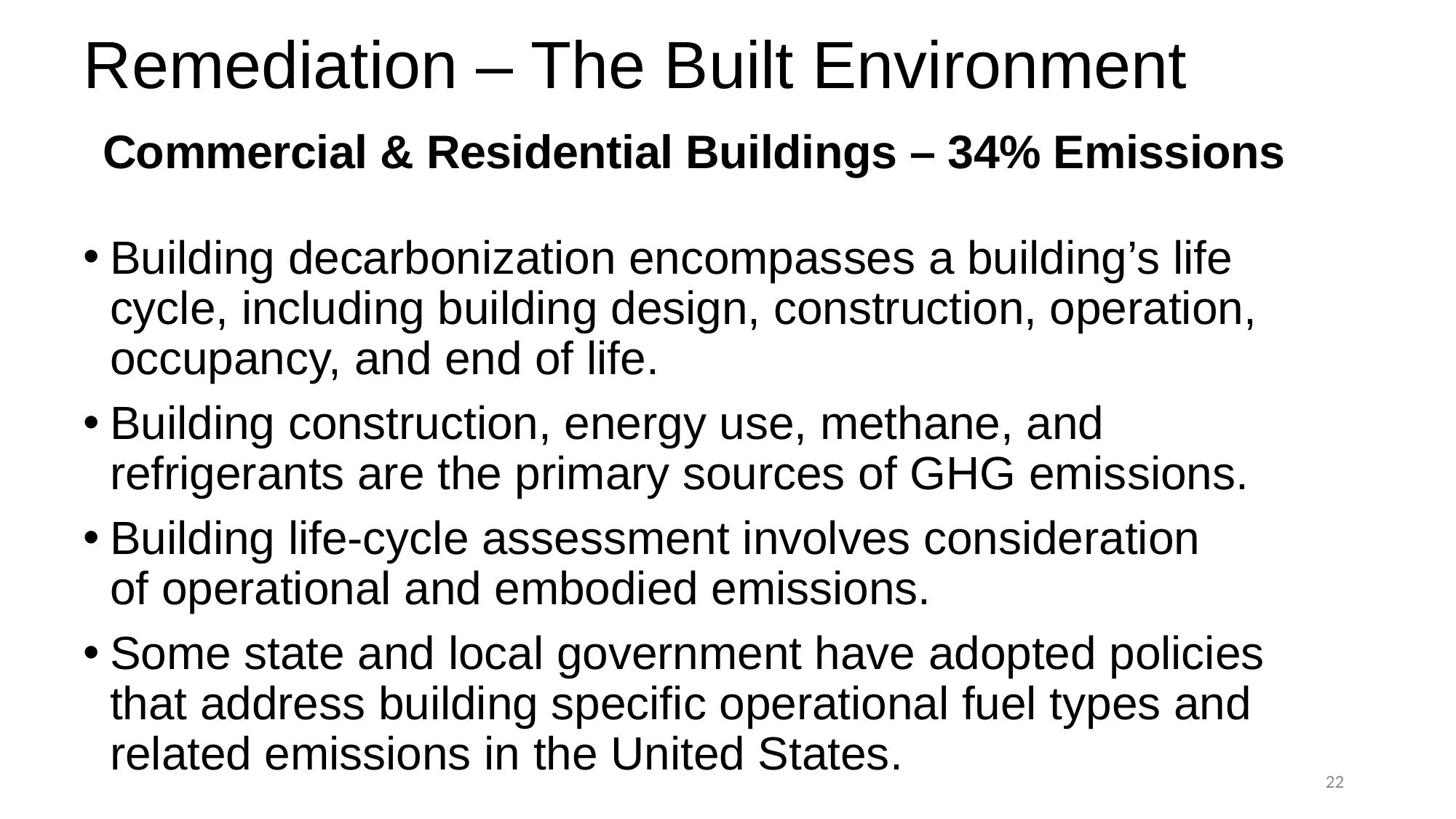

# Remediation – The Built Environment
Commercial & Residential Buildings – 34% Emissions

Building decarbonization encompasses a building’s life cycle, including building design, construction, operation, occupancy, and end of life.
Building construction, energy use, methane, and refrigerants are the primary sources of GHG emissions.
Building life-cycle assessment involves consideration of operational and embodied emissions.
Some state and local government have adopted policies that address building specific operational fuel types and related emissions in the United States.

22